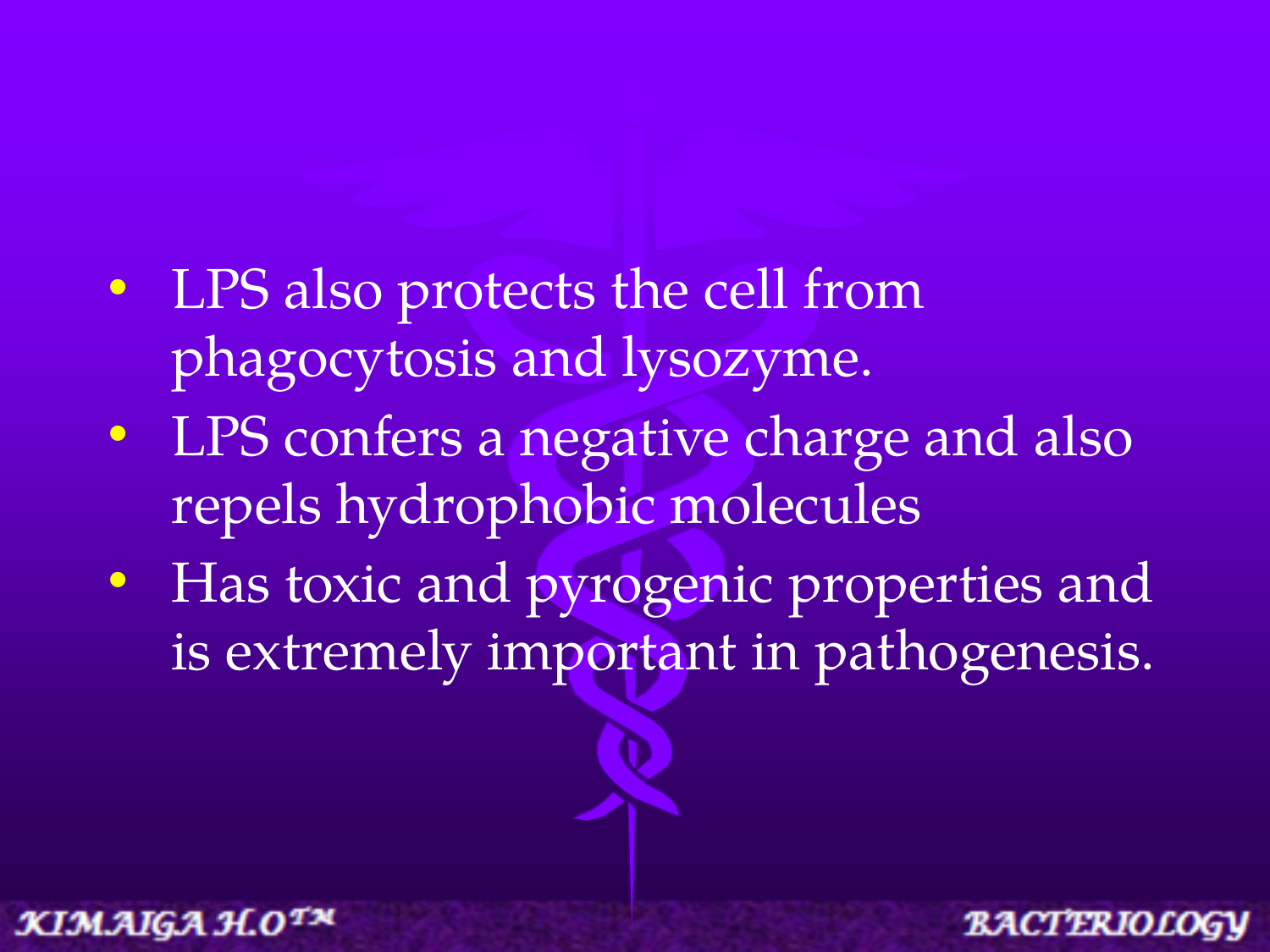

LPS also protects the cell from phagocytosis and lysozyme.
LPS confers a negative charge and also repels hydrophobic molecules
Has toxic and pyrogenic properties and is extremely important in pathogenesis.